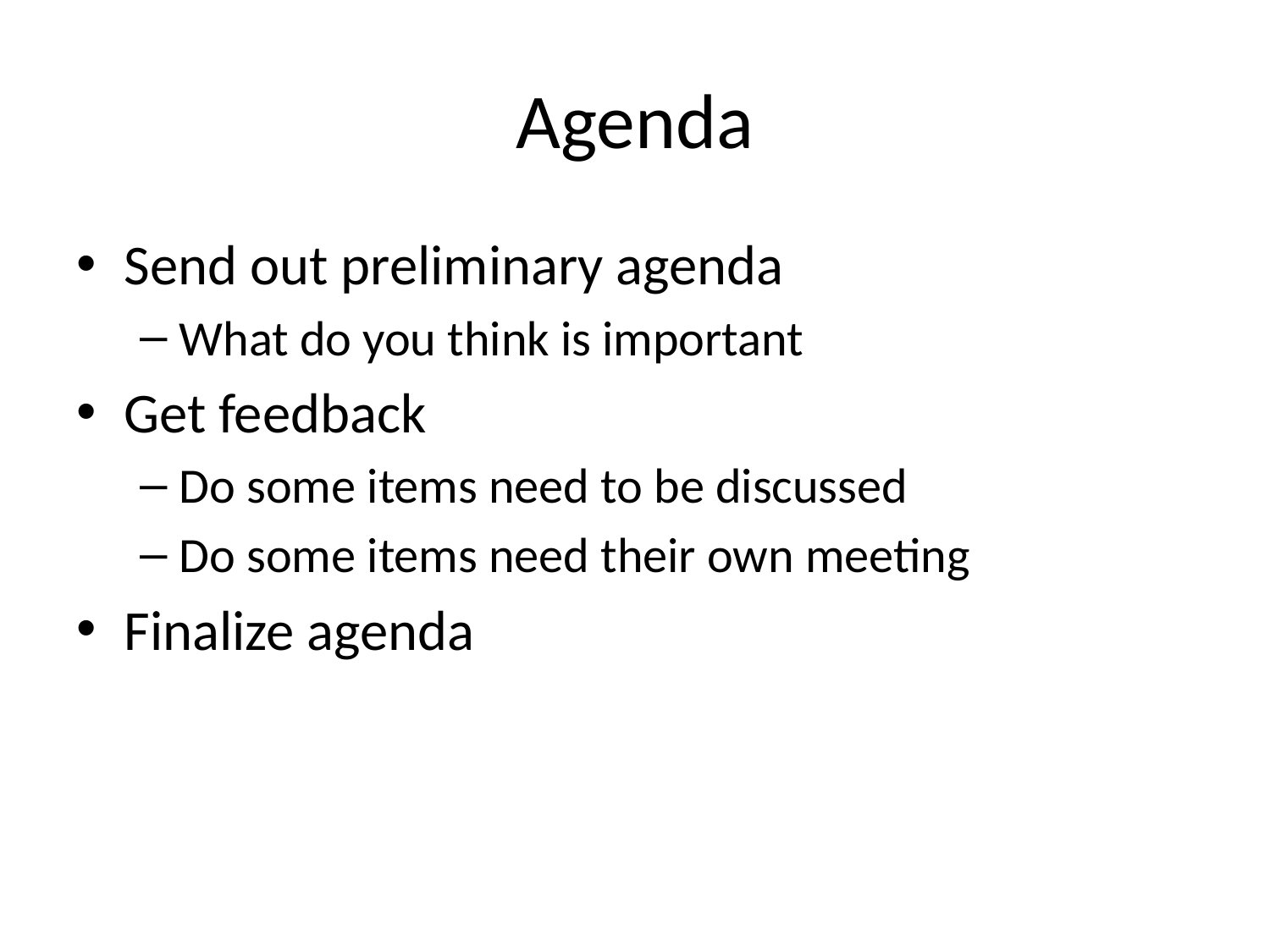

# Agenda
Send out preliminary agenda
What do you think is important
Get feedback
Do some items need to be discussed
Do some items need their own meeting
Finalize agenda